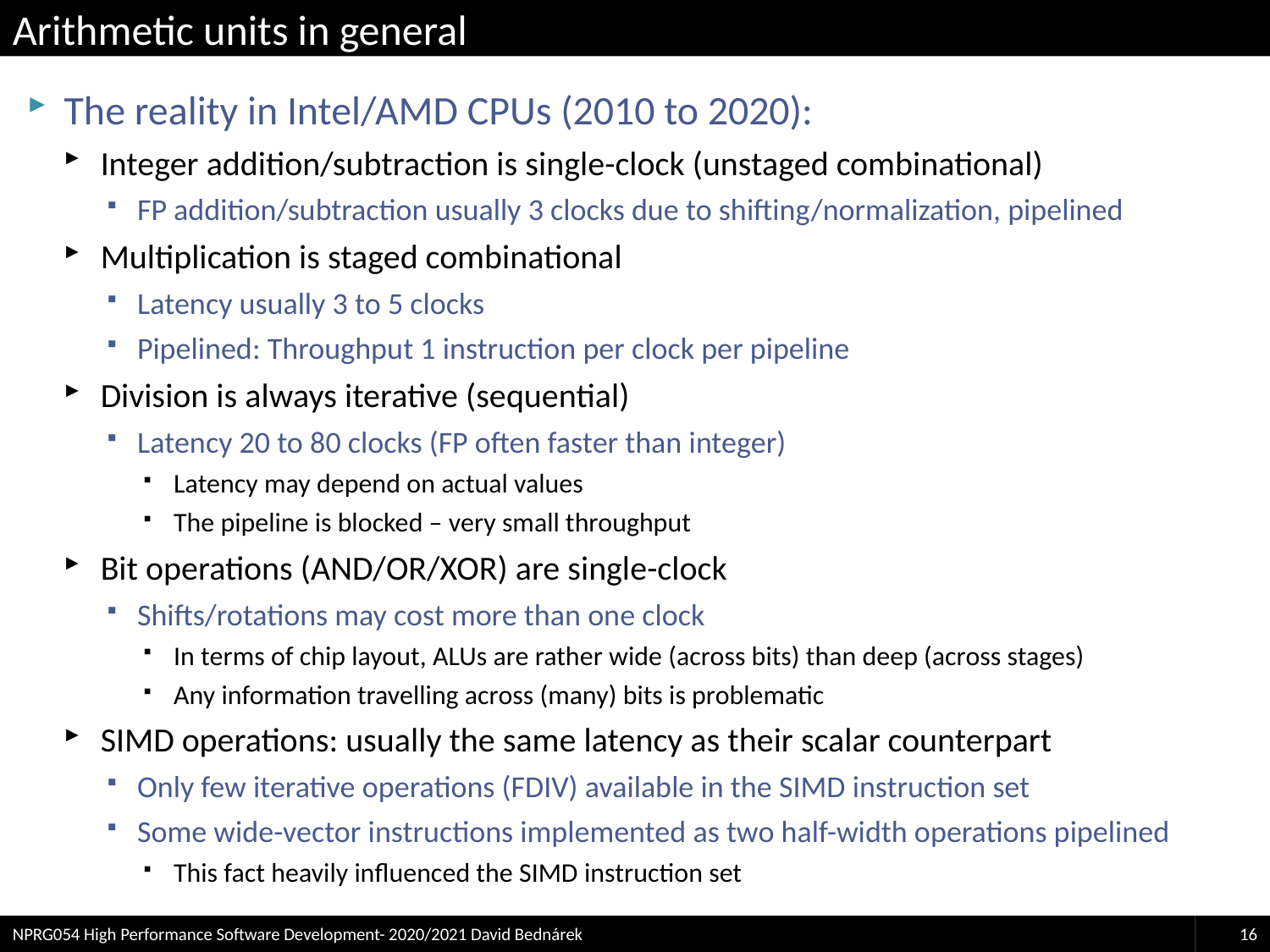

# Arithmetic units in general
The reality in Intel/AMD CPUs (2010 to 2020):
Integer addition/subtraction is single-clock (unstaged combinational)
FP addition/subtraction usually 3 clocks due to shifting/normalization, pipelined
Multiplication is staged combinational
Latency usually 3 to 5 clocks
Pipelined: Throughput 1 instruction per clock per pipeline
Division is always iterative (sequential)
Latency 20 to 80 clocks (FP often faster than integer)
Latency may depend on actual values
The pipeline is blocked – very small throughput
Bit operations (AND/OR/XOR) are single-clock
Shifts/rotations may cost more than one clock
In terms of chip layout, ALUs are rather wide (across bits) than deep (across stages)
Any information travelling across (many) bits is problematic
SIMD operations: usually the same latency as their scalar counterpart
Only few iterative operations (FDIV) available in the SIMD instruction set
Some wide-vector instructions implemented as two half-width operations pipelined
This fact heavily influenced the SIMD instruction set
NPRG054 High Performance Software Development- 2020/2021 David Bednárek
16